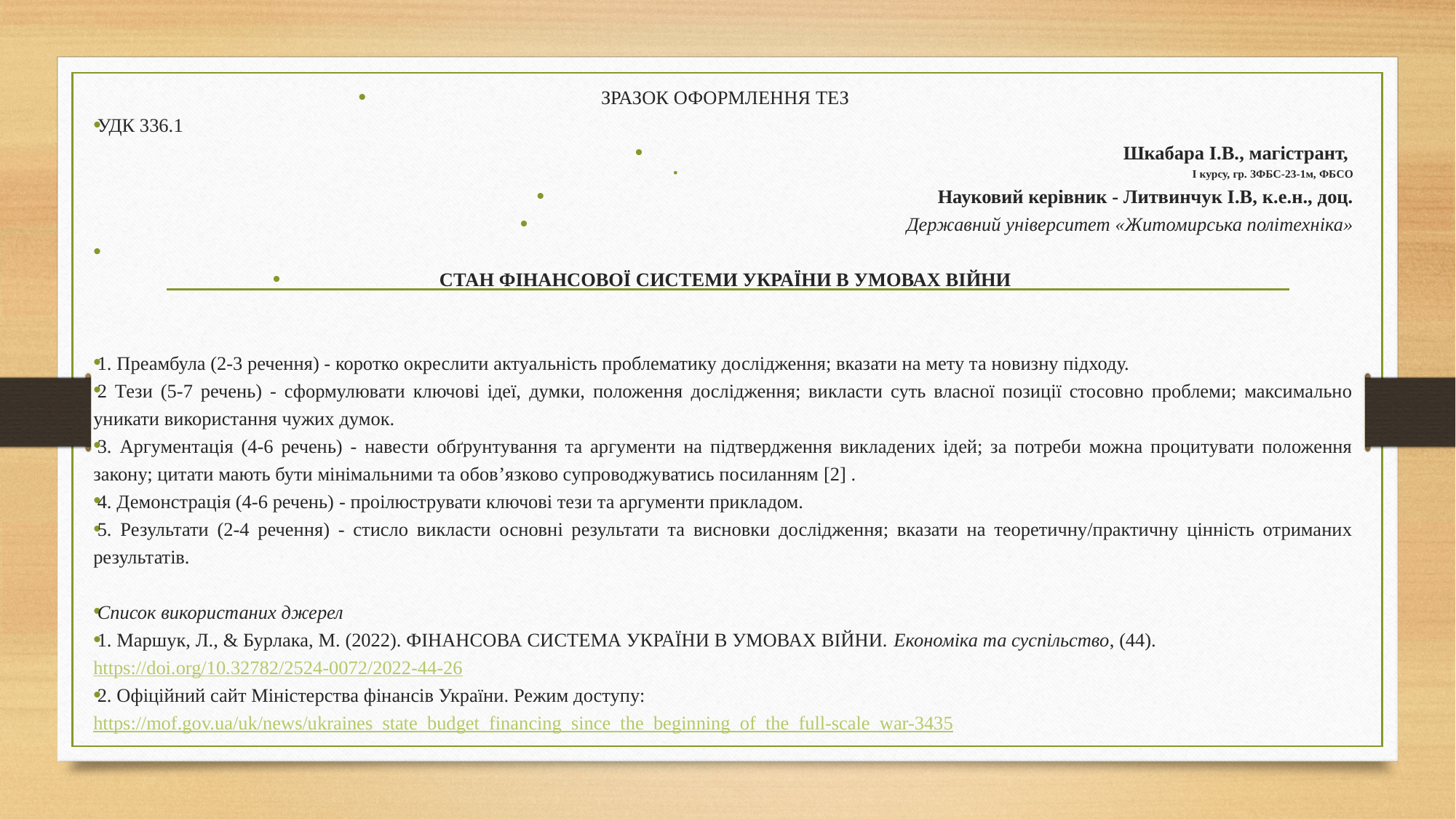

ЗРАЗОК ОФОРМЛЕННЯ ТЕЗ
УДК 336.1
Шкабара І.В., магістрант,
І курсу, гр. ЗФБС-23-1м, ФБСО
Науковий керівник - Литвинчук І.В, к.е.н., доц.
Державний університет «Житомирська політехніка»

СТАН ФІНАНСОВОЇ СИСТЕМИ УКРАЇНИ В УМОВАХ ВІЙНИ

1. Преамбула (2-3 речення) - коротко окреслити актуальність проблематику дослідження; вказати на мету та новизну підходу.
2 Тези (5-7 речень) - сформулювати ключові ідеї, думки, положення дослідження; викласти суть власної позиції стосовно проблеми; максимально уникати використання чужих думок.
3. Аргументація (4-6 речень) - навести обґрунтування та аргументи на підтвердження викладених ідей; за потреби можна процитувати положення закону; цитати мають бути мінімальними та обов’язково супроводжуватись посиланням [2] .
4. Демонстрація (4-6 речень) - проілюструвати ключові тези та аргументи прикладом.
5. Результати (2-4 речення) - стисло викласти основні результати та висновки дослідження; вказати на теоретичну/практичну цінність отриманих результатів.

Список використаних джерел
1. Маршук, Л., & Бурлака, М. (2022). ФІНАНСОВА СИСТЕМА УКРАЇНИ В УМОВАХ ВІЙНИ. Економіка та суспільство, (44). https://doi.org/10.32782/2524-0072/2022-44-26
2. Офіційний сайт Міністерства фінансів України. Режим доступу: https://mof.gov.ua/uk/news/ukraines_state_budget_financing_since_the_beginning_of_the_full-scale_war-3435